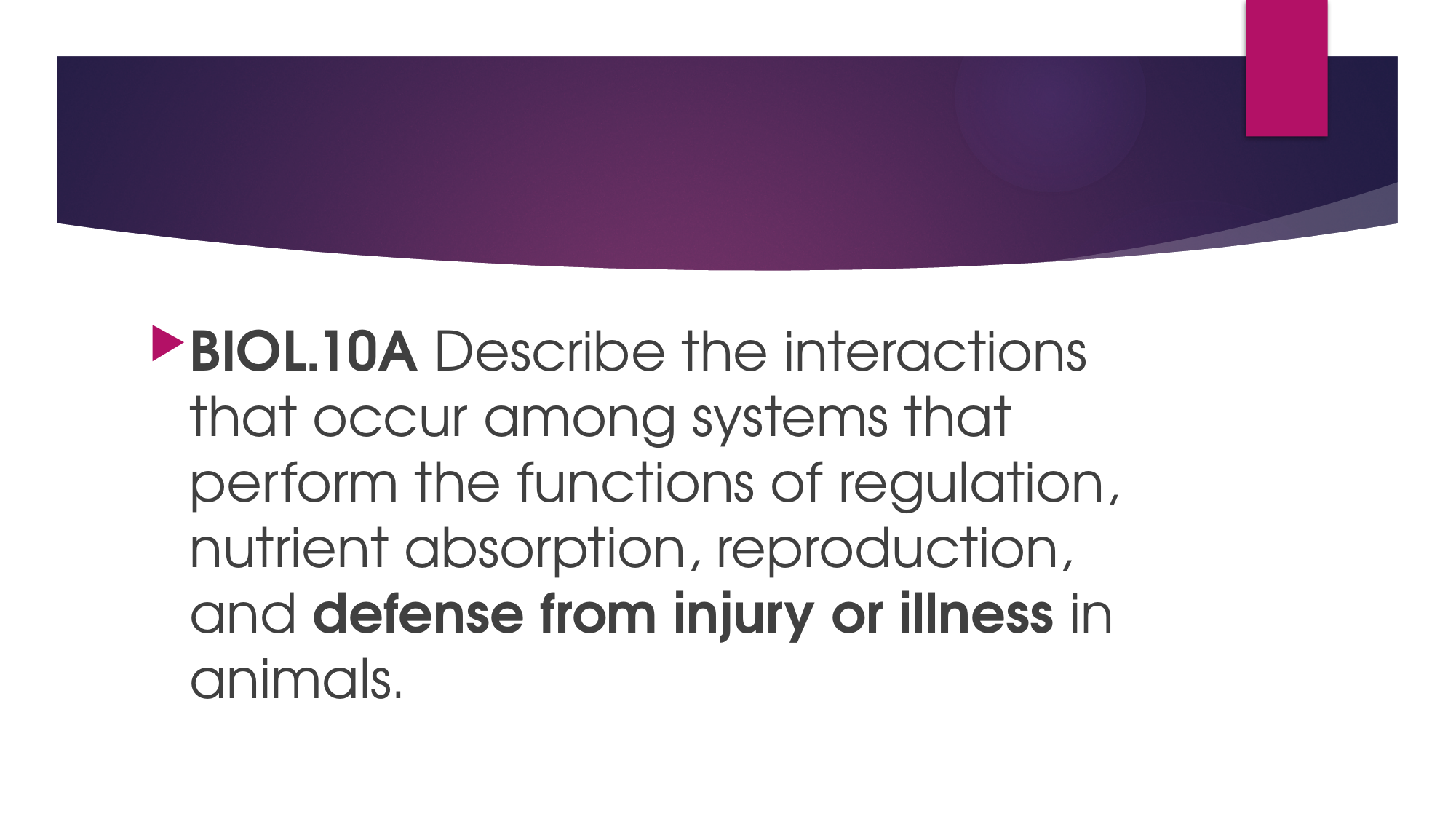

#
BIOL.10A Describe the interactions that occur among systems that perform the functions of regulation, nutrient absorption, reproduction, and defense from injury or illness in animals.